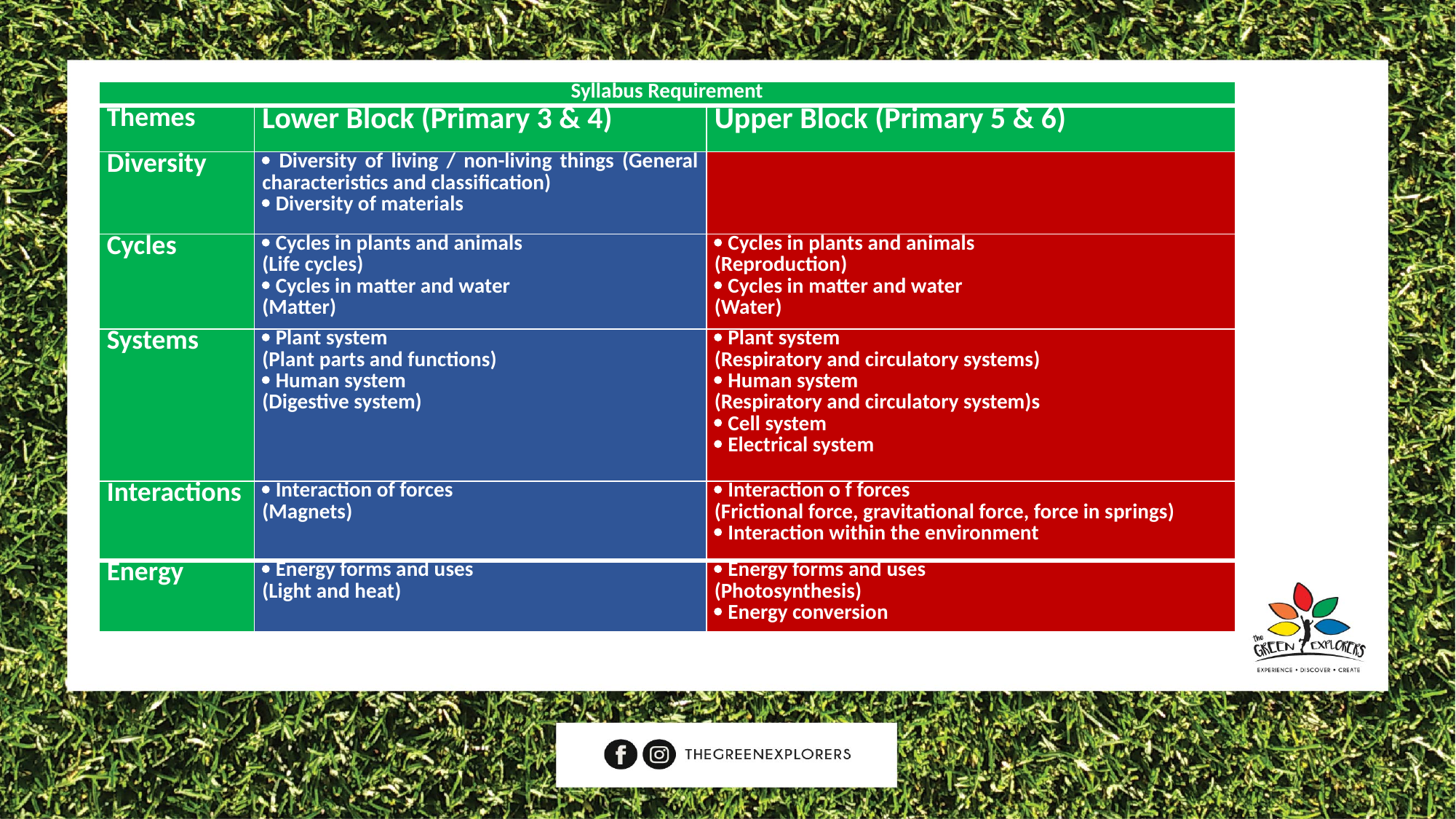

| Syllabus Requirement |  |  |
| --- | --- | --- |
| Themes | Lower Block (Primary 3 & 4) | Upper Block (Primary 5 & 6) |
| Diversity | • Diversity of living / non-living things (General characteristics and classification) • Diversity of materials |  |
| Cycles | • Cycles in plants and animals (Life cycles) • Cycles in matter and water (Matter) | • Cycles in plants and animals (Reproduction) • Cycles in matter and water (Water) |
| Systems | • Plant system (Plant parts and functions) • Human system (Digestive system) | • Plant system (Respiratory and circulatory systems) • Human system (Respiratory and circulatory system)s • Cell system • Electrical system |
| Interactions | • Interaction of forces (Magnets) | • Interaction o f forces (Frictional force, gravitational force, force in springs) • Interaction within the environment |
| Energy | • Energy forms and uses (Light and heat) | • Energy forms and uses (Photosynthesis) • Energy conversion |